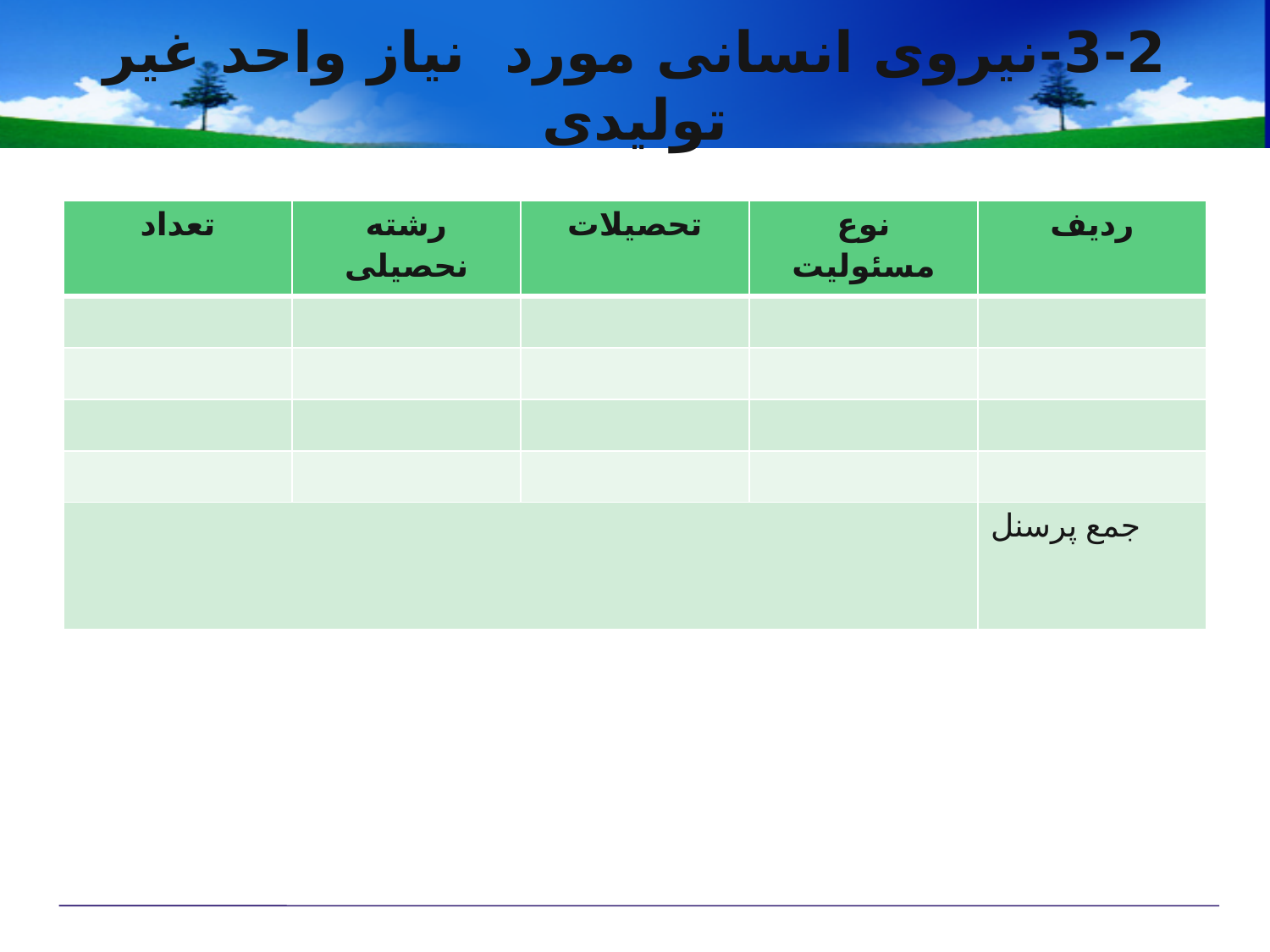

# 3-2-نیروی انسانی مورد  نیاز واحد غیر تولیدی
| تعداد | رشته نحصیلی | تحصیلات | نوع مسئولیت | ردیف |
| --- | --- | --- | --- | --- |
|  |  |  |  |  |
|  |  |  |  |  |
|  |  |  |  |  |
|  |  |  |  |  |
|  |  |  |  | جمع پرسنل |